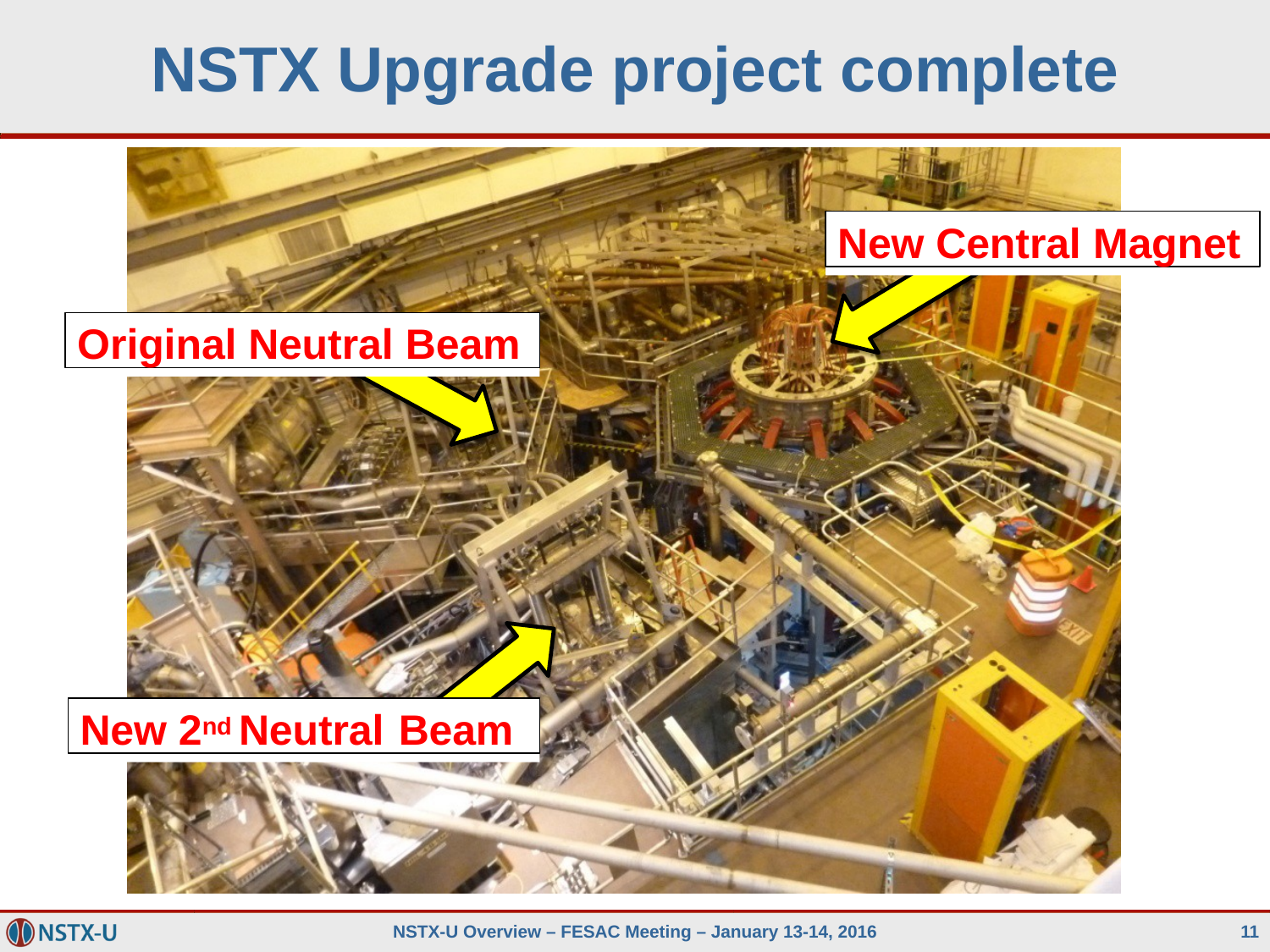

# NSTX Upgrade project complete

New Central Magnet

Original Neutral Beam

New 2nd Neutral Beam